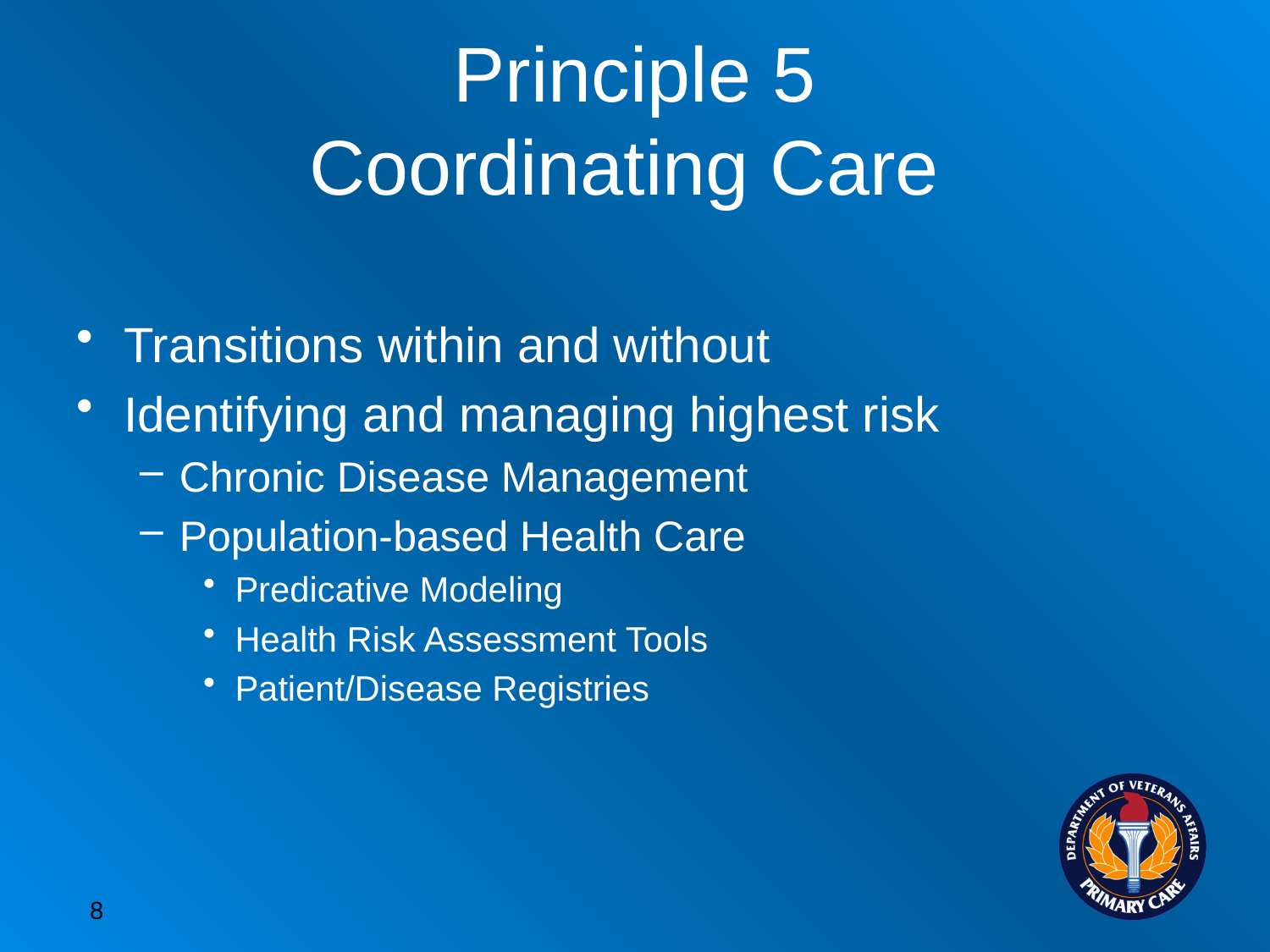

# Principle 5 Coordinating Care
Transitions within and without
Identifying and managing highest risk
Chronic Disease Management
Population-based Health Care
Predicative Modeling
Health Risk Assessment Tools
Patient/Disease Registries

8